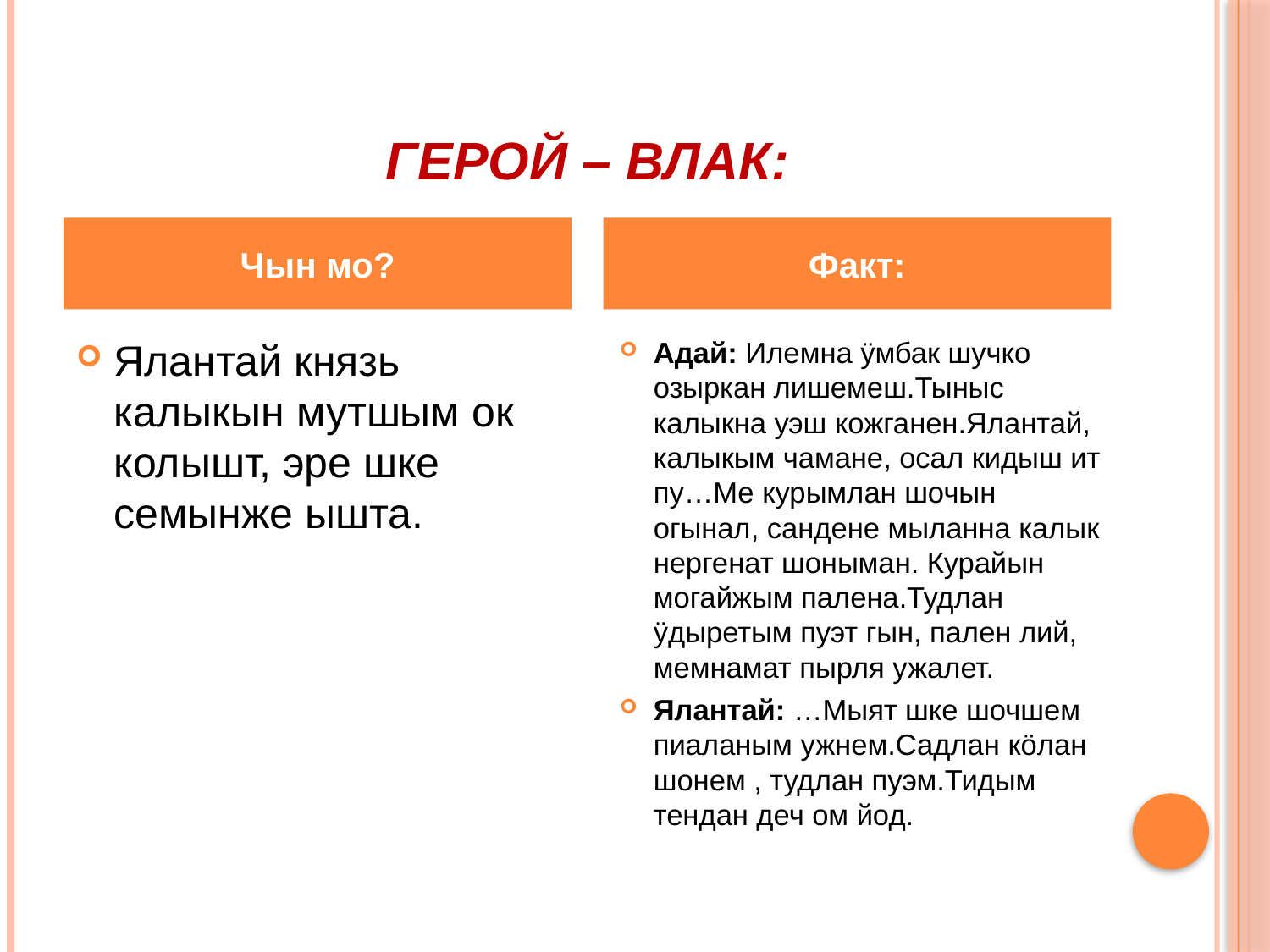

# Герой – влак:
Чын мо?
Факт:
Ялантай князь калыкын мутшым ок колышт, эре шке семынже ышта.
Адай: Илемна ÿмбак шучко озыркан лишемеш.Тыныс калыкна уэш кожганен.Ялантай, калыкым чамане, осал кидыш ит пу…Ме курымлан шочын огынал, сандене мыланна калык нергенат шоныман. Курайын могайжым палена.Тудлан ÿдыретым пуэт гын, пален лий, мемнамат пырля ужалет.
Ялантай: …Мыят шке шочшем пиаланым ужнем.Садлан кöлан шонем , тудлан пуэм.Тидым тендан деч ом йод.